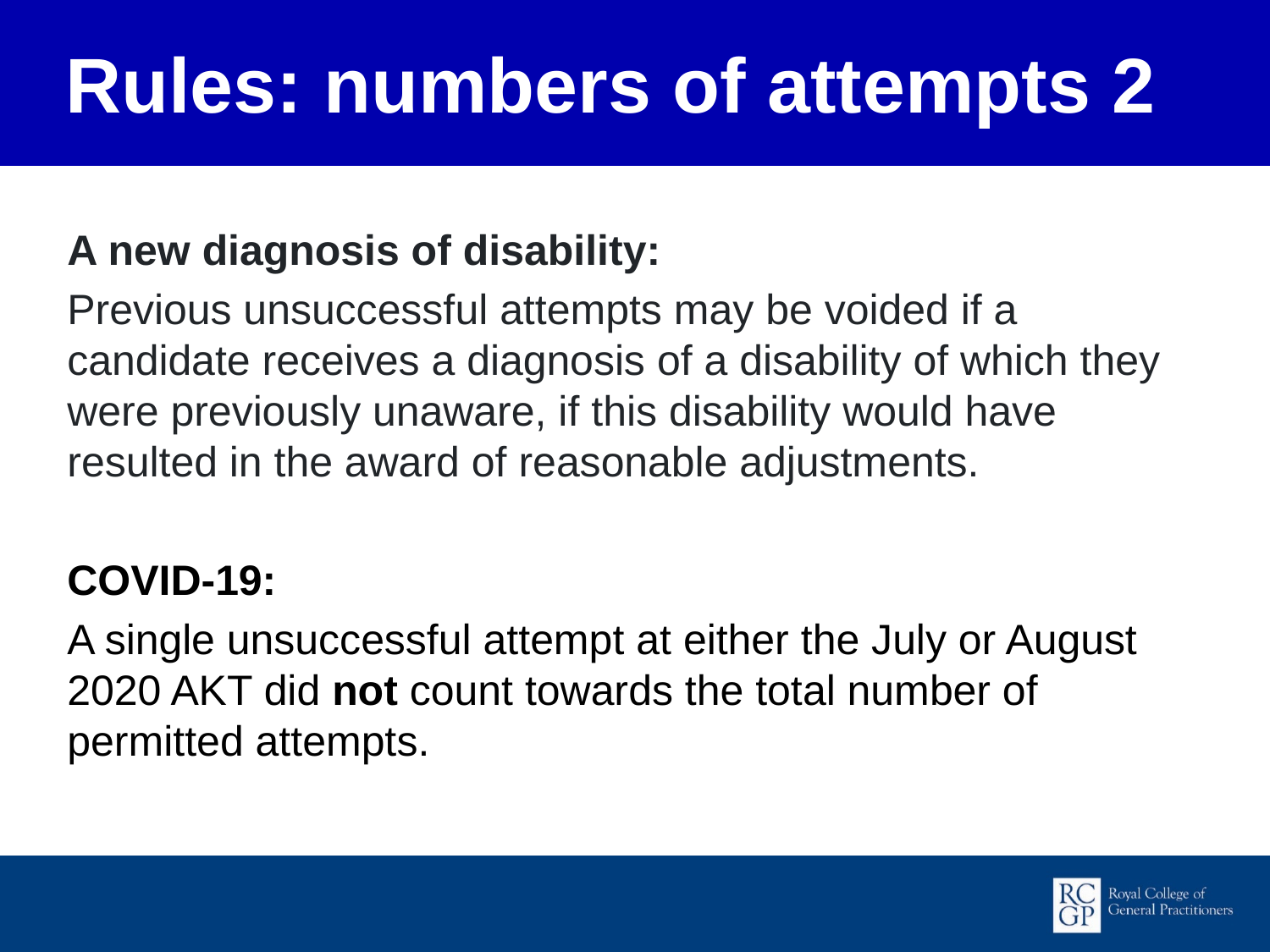

# Rules: numbers of attempts 2
A new diagnosis of disability:
Previous unsuccessful attempts may be voided if a candidate receives a diagnosis of a disability of which they were previously unaware, if this disability would have resulted in the award of reasonable adjustments.

COVID-19:
A single unsuccessful attempt at either the July or August 2020 AKT did not count towards the total number of permitted attempts.